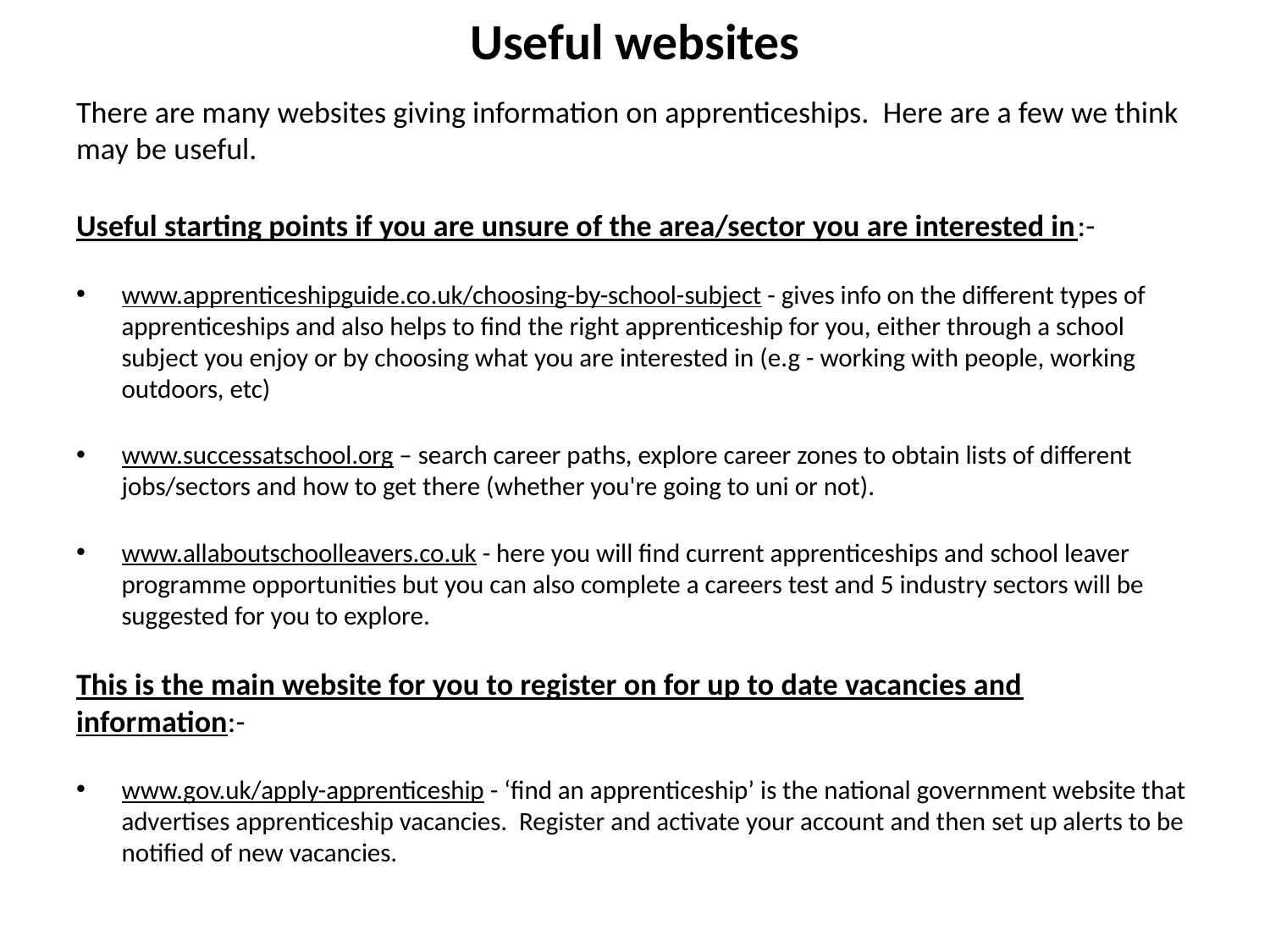

# Useful websites
There are many websites giving information on apprenticeships.  Here are a few we think may be useful.

Useful starting points if you are unsure of the area/sector you are interested in:-

www.apprenticeshipguide.co.uk/choosing-by-school-subject - gives info on the different types of apprenticeships and also helps to find the right apprenticeship for you, either through a school subject you enjoy or by choosing what you are interested in (e.g - working with people, working outdoors, etc)

www.successatschool.org – search career paths, explore career zones to obtain lists of different jobs/sectors and how to get there (whether you're going to uni or not).

www.allaboutschoolleavers.co.uk - here you will find current apprenticeships and school leaver programme opportunities but you can also complete a careers test and 5 industry sectors will be suggested for you to explore.

This is the main website for you to register on for up to date vacancies and information:-

www.gov.uk/apply-apprenticeship - ‘find an apprenticeship’ is the national government website that advertises apprenticeship vacancies.  Register and activate your account and then set up alerts to be notified of new vacancies.